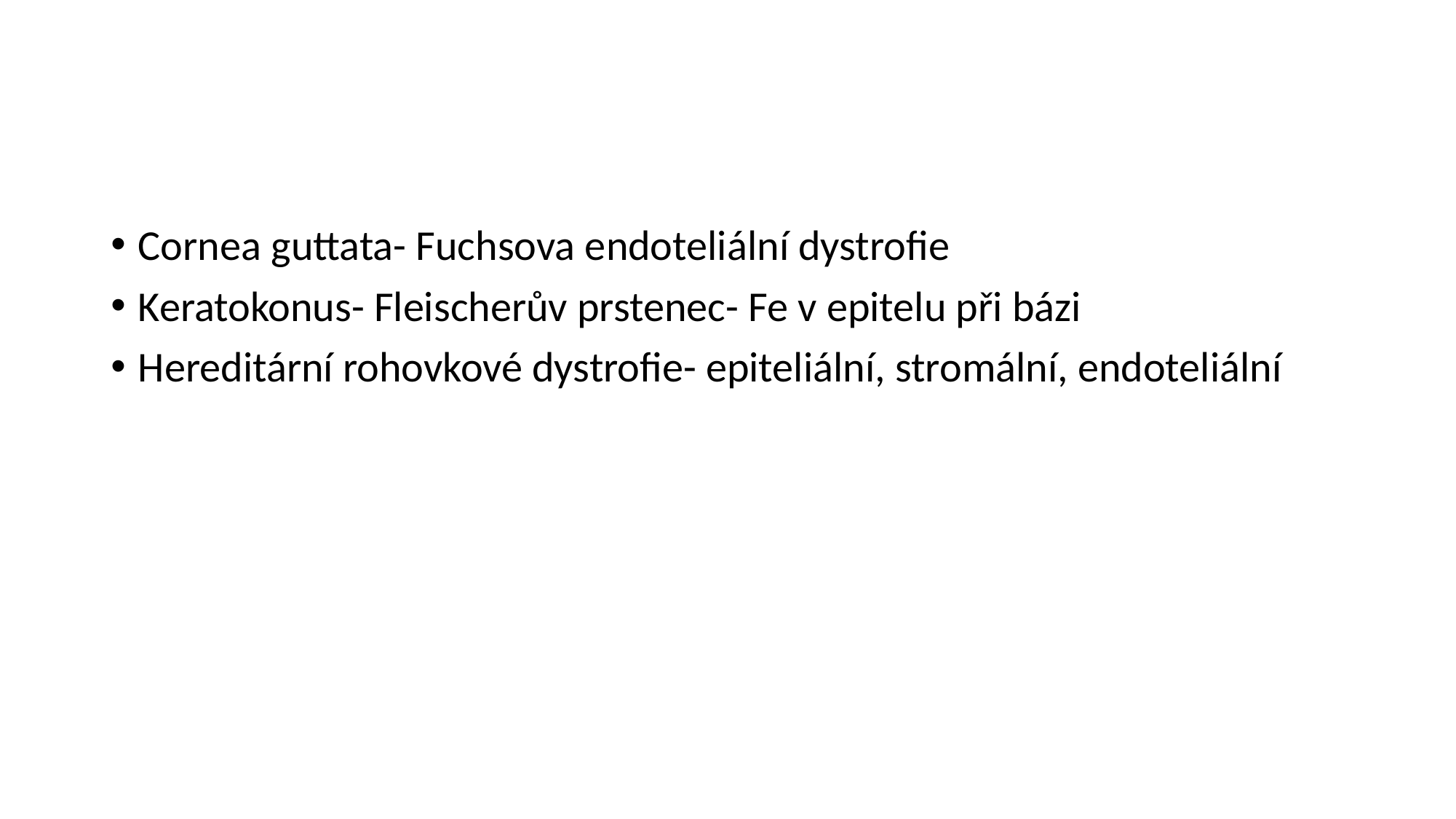

#
Cornea guttata- Fuchsova endoteliální dystrofie
Keratokonus- Fleischerův prstenec- Fe v epitelu při bázi
Hereditární rohovkové dystrofie- epiteliální, stromální, endoteliální